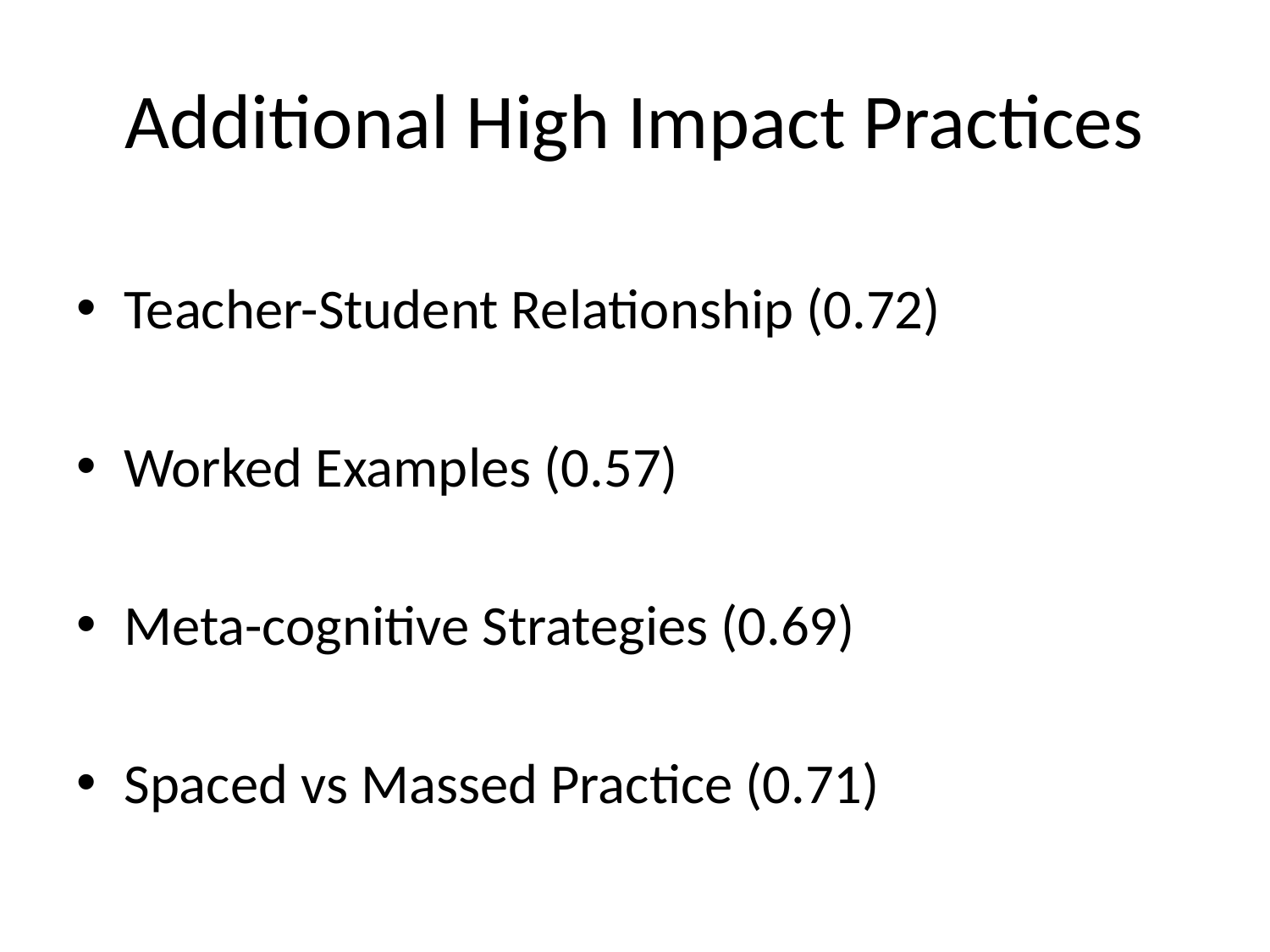

# Additional High Impact Practices
Teacher-Student Relationship (0.72)

Worked Examples (0.57)

Meta-cognitive Strategies (0.69)

Spaced vs Massed Practice (0.71)